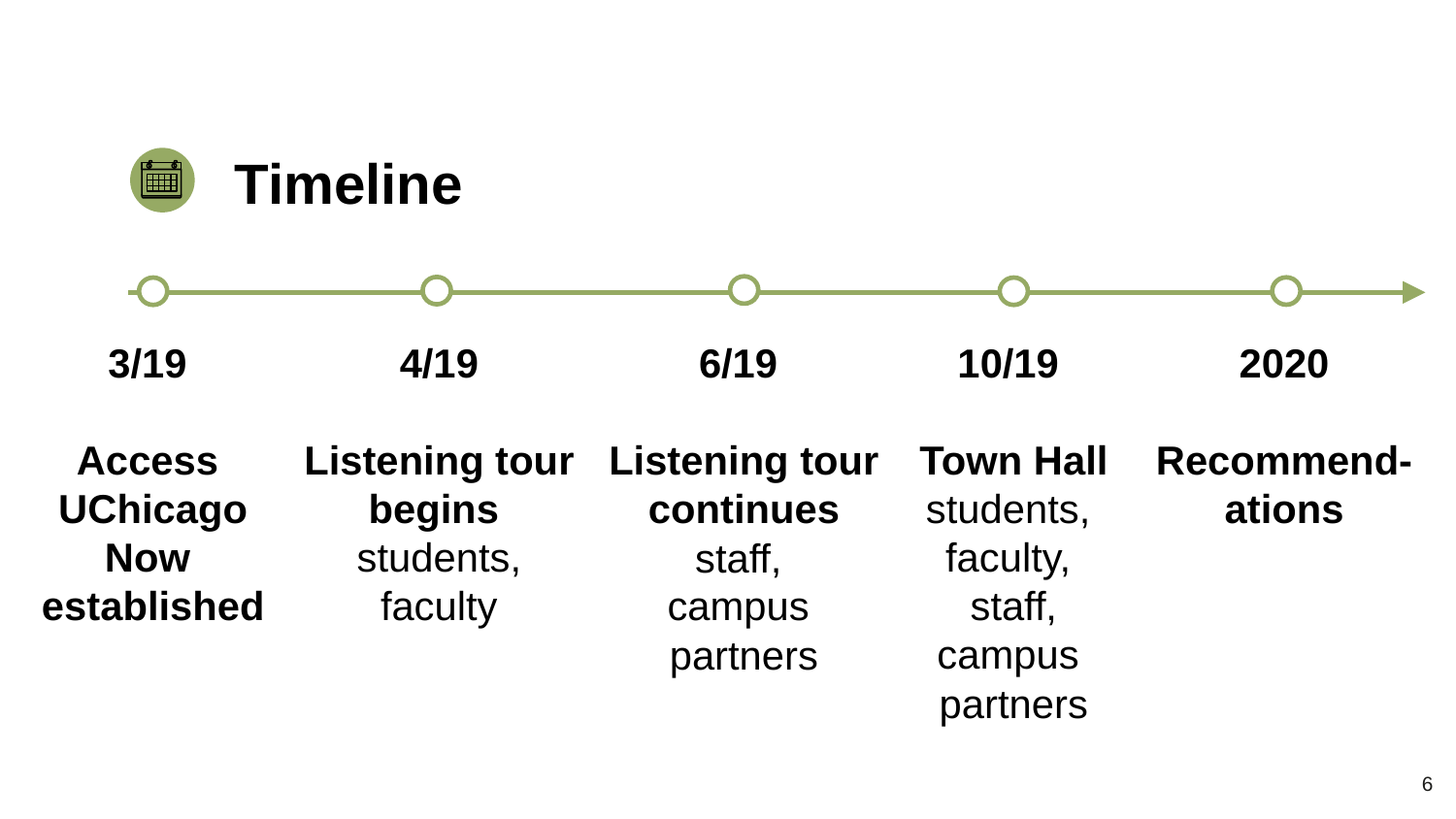

# Timeline

3/19

Access
UChicago Now
established
4/19

Listening tour begins
students, faculty
6/19

Listening tour continues
staff,
campus
partners
10/19

Town Hall
students,
faculty,
staff,
campus
partners
2020

Recommend-ations

6